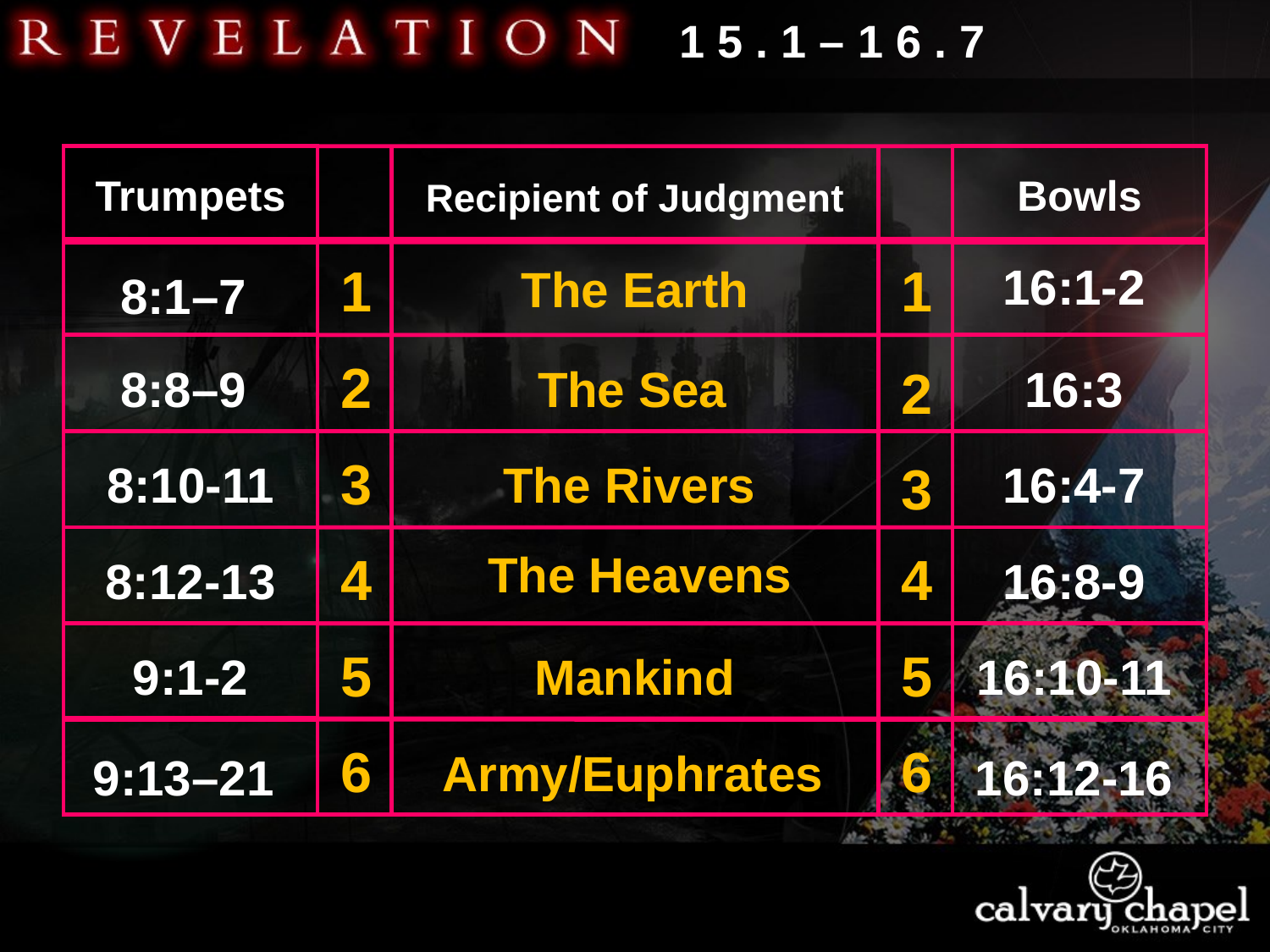

1 5 . 1 – 1 6 . 7

Trumpets
Bowls
Recipient of Judgment
1
1
16:1-2
The Earth
8:1–7
2
8:8–9
The Sea
2
16:3
3
8:10-11
The Rivers
3
16:4-7
The Heavens
4
4
8:12-13
16:8-9
5
5
9:1-2
Mankind
16:10-11
6
6
Army/Euphrates
9:13–21
16:12-16